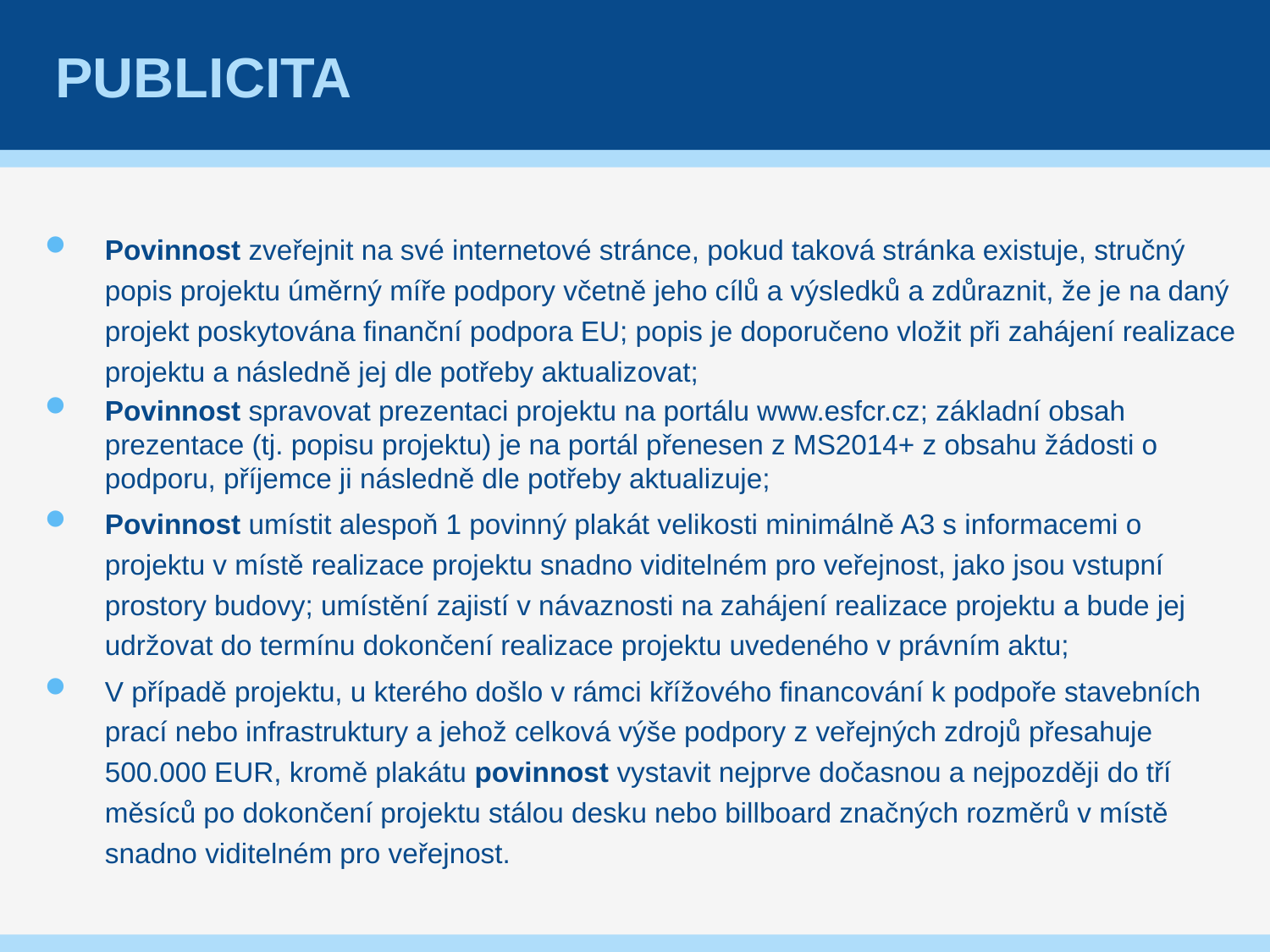

# publicita

Povinnost zveřejnit na své internetové stránce, pokud taková stránka existuje, stručný popis projektu úměrný míře podpory včetně jeho cílů a výsledků a zdůraznit, že je na daný projekt poskytována finanční podpora EU; popis je doporučeno vložit při zahájení realizace projektu a následně jej dle potřeby aktualizovat;
Povinnost spravovat prezentaci projektu na portálu www.esfcr.cz; základní obsah prezentace (tj. popisu projektu) je na portál přenesen z MS2014+ z obsahu žádosti o podporu, příjemce ji následně dle potřeby aktualizuje;
Povinnost umístit alespoň 1 povinný plakát velikosti minimálně A3 s informacemi o projektu v místě realizace projektu snadno viditelném pro veřejnost, jako jsou vstupní prostory budovy; umístění zajistí v návaznosti na zahájení realizace projektu a bude jej udržovat do termínu dokončení realizace projektu uvedeného v právním aktu;
V případě projektu, u kterého došlo v rámci křížového financování k podpoře stavebních prací nebo infrastruktury a jehož celková výše podpory z veřejných zdrojů přesahuje 500.000 EUR, kromě plakátu povinnost vystavit nejprve dočasnou a nejpozději do tří měsíců po dokončení projektu stálou desku nebo billboard značných rozměrů v místě snadno viditelném pro veřejnost.